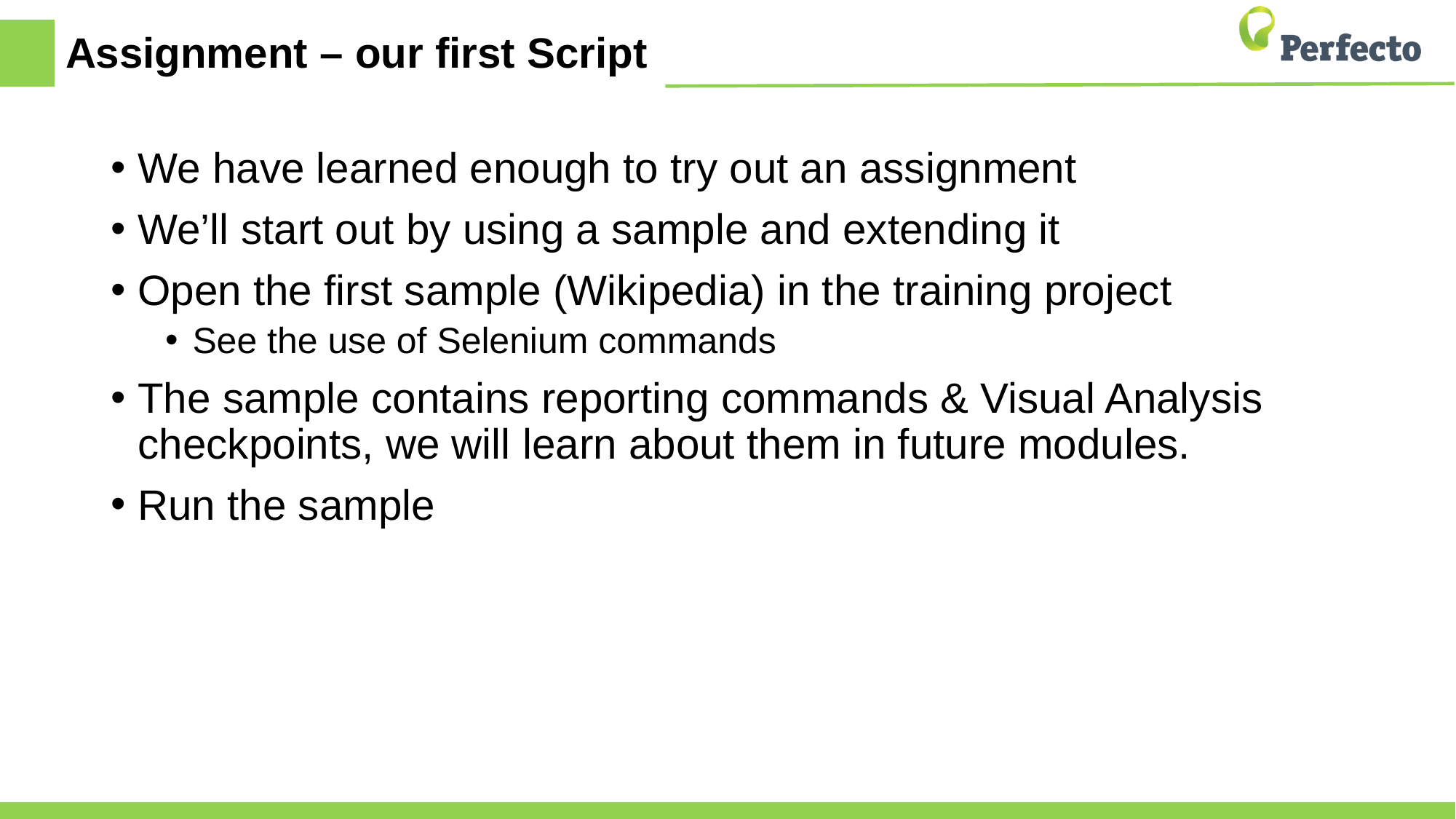

# Assignment – our first Script
We have learned enough to try out an assignment
We’ll start out by using a sample and extending it
Open the first sample (Wikipedia) in the training project
See the use of Selenium commands
The sample contains reporting commands & Visual Analysis checkpoints, we will learn about them in future modules.
Run the sample